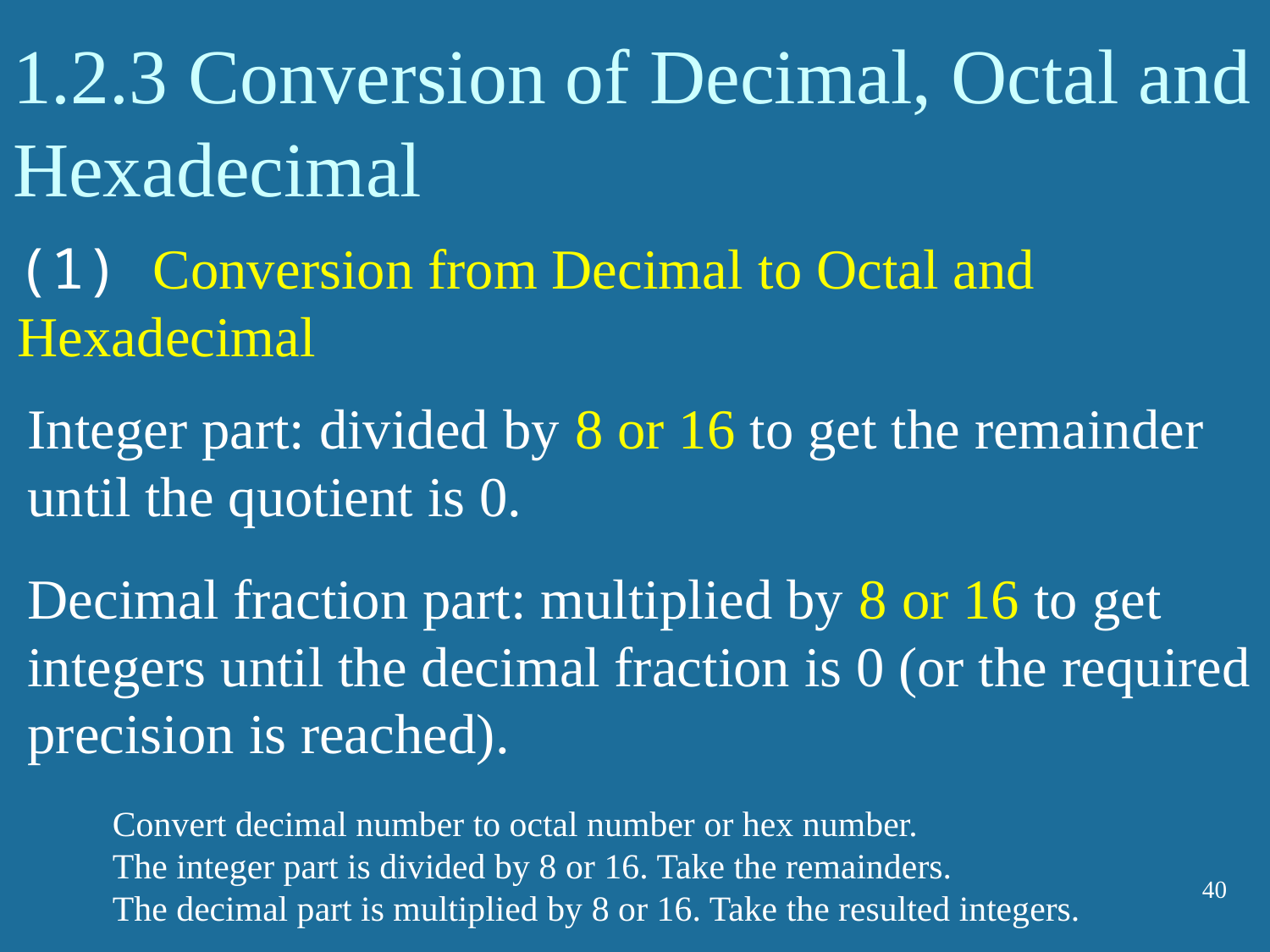

# 1.2.3 Conversion of Decimal, Octal and Hexadecimal
(1) Conversion from Decimal to Octal and Hexadecimal
Integer part: divided by 8 or 16 to get the remainder until the quotient is 0.
Decimal fraction part: multiplied by 8 or 16 to get integers until the decimal fraction is 0 (or the required precision is reached).
Convert decimal number to octal number or hex number.
The integer part is divided by 8 or 16. Take the remainders.
The decimal part is multiplied by 8 or 16. Take the resulted integers.
40